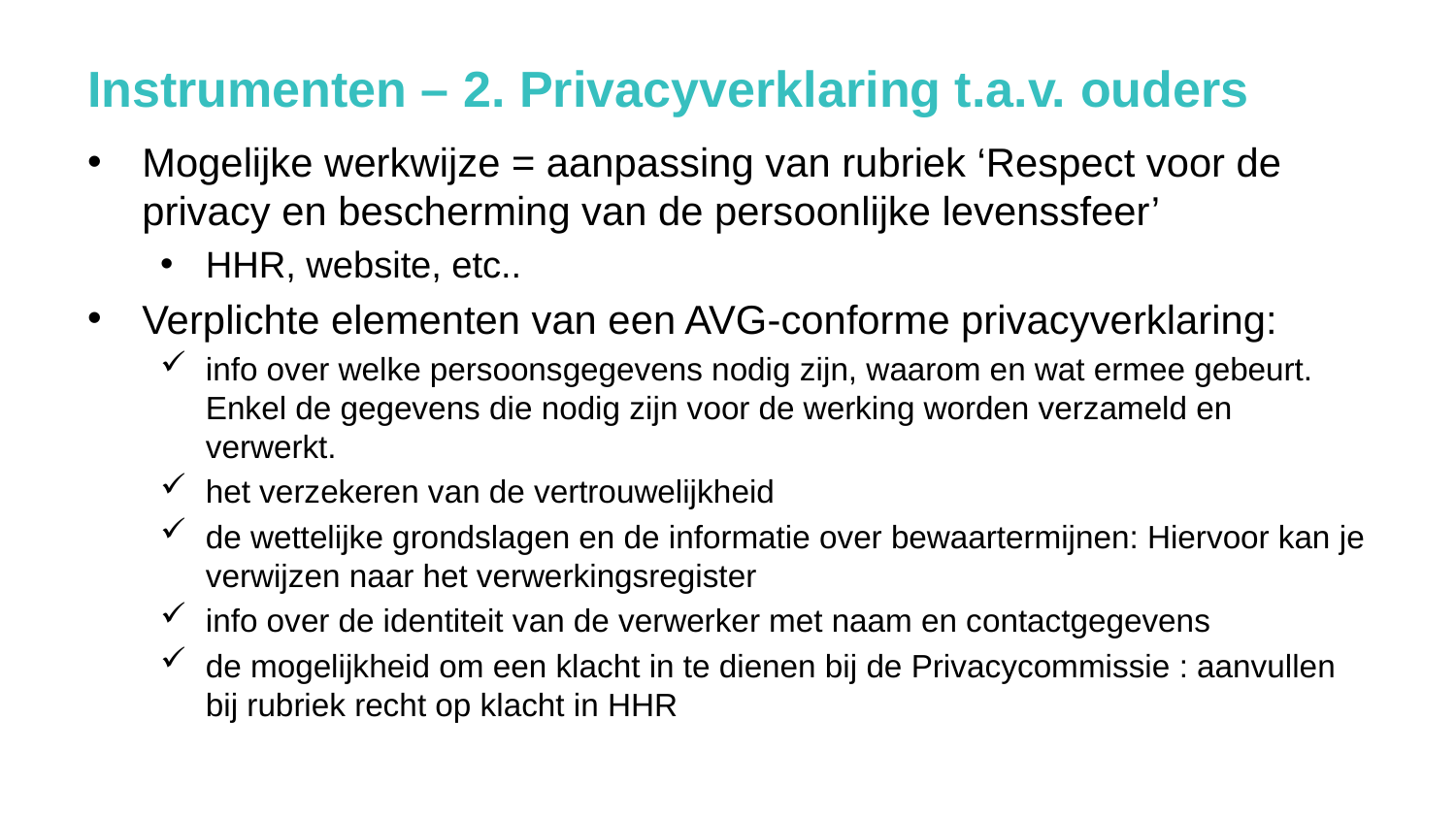

# Instrumenten – 2. Privacyverklaring t.a.v. ouders
Mogelijke werkwijze = aanpassing van rubriek ‘Respect voor de privacy en bescherming van de persoonlijke levenssfeer’
HHR, website, etc..
Verplichte elementen van een AVG-conforme privacyverklaring:
info over welke persoonsgegevens nodig zijn, waarom en wat ermee gebeurt. Enkel de gegevens die nodig zijn voor de werking worden verzameld en verwerkt.
het verzekeren van de vertrouwelijkheid
de wettelijke grondslagen en de informatie over bewaartermijnen: Hiervoor kan je verwijzen naar het verwerkingsregister
info over de identiteit van de verwerker met naam en contactgegevens
de mogelijkheid om een klacht in te dienen bij de Privacycommissie : aanvullen bij rubriek recht op klacht in HHR